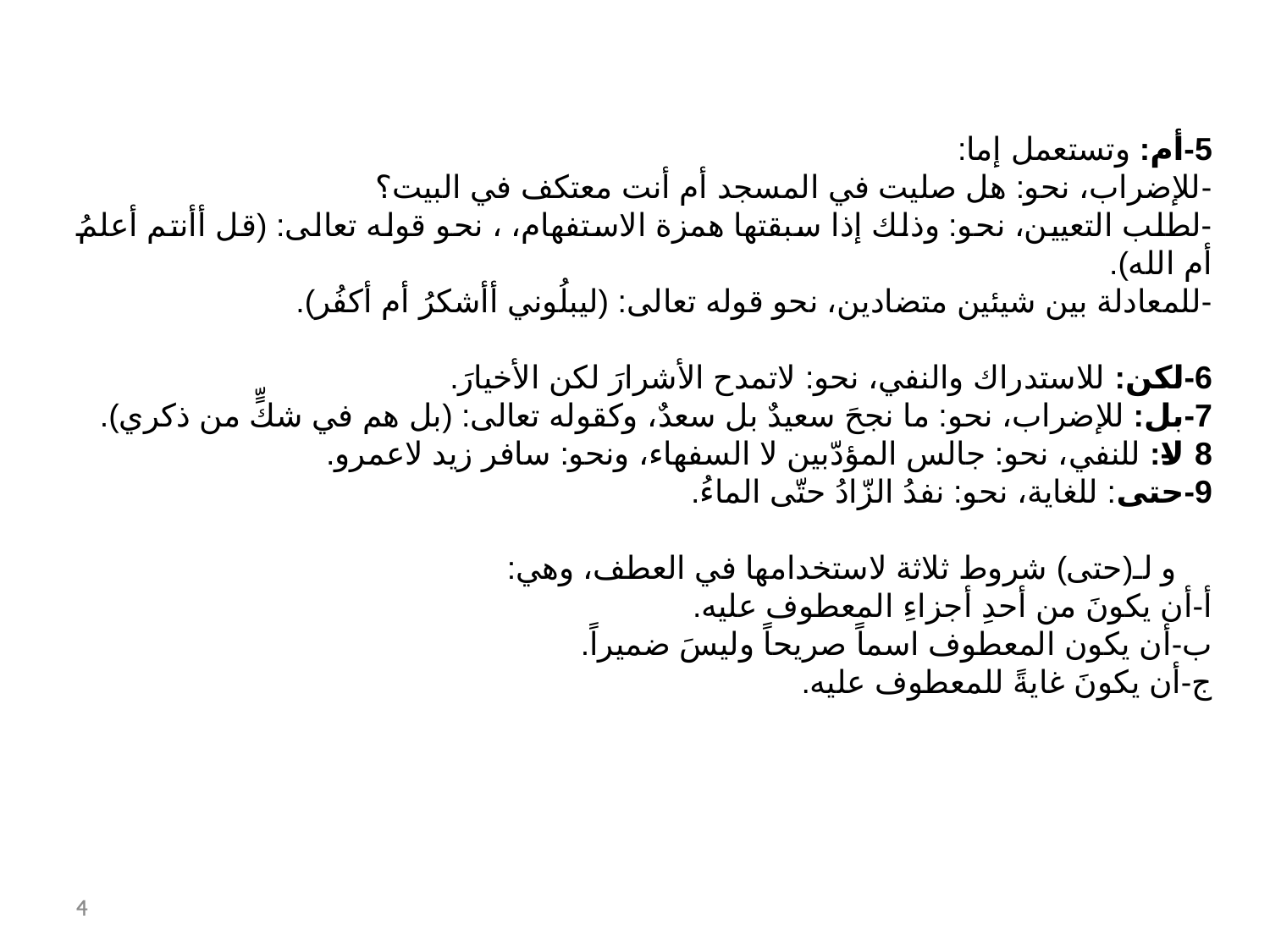

5-أم: وتستعمل إما:
-للإضراب، نحو: هل صليت في المسجد أم أنت معتكف في البيت؟
-لطلب التعيين، نحو: وذلك إذا سبقتها همزة الاستفهام، ، نحو قوله تعالى: (قل أأنتم أعلمُ أم الله).
-للمعادلة بين شيئين متضادين، نحو قوله تعالى: (ليبلُوني أأشكرُ أم أكفُر).

6-لكن: للاستدراك والنفي، نحو: لاتمدح الأشرارَ لكن الأخيارَ.
7-بل: للإضراب، نحو: ما نجحَ سعيدٌ بل سعدٌ، وكقوله تعالى: (بل هم في شكٍّ من ذكري).
8-لا: للنفي، نحو: جالس المؤدّبين لا السفهاء، ونحو: سافر زيد لاعمرو.
9-حتى: للغاية، نحو: نفدُ الزّادُ حتّى الماءُ.

    و لـ(حتى) شروط ثلاثة لاستخدامها في العطف، وهي:
أ-أن يكونَ من أحدِ أجزاءِ المعطوف عليه.
ب-أن يكون المعطوف اسماً صريحاً وليسَ ضميراً.
ج-أن يكونَ غايةً للمعطوف عليه.

4